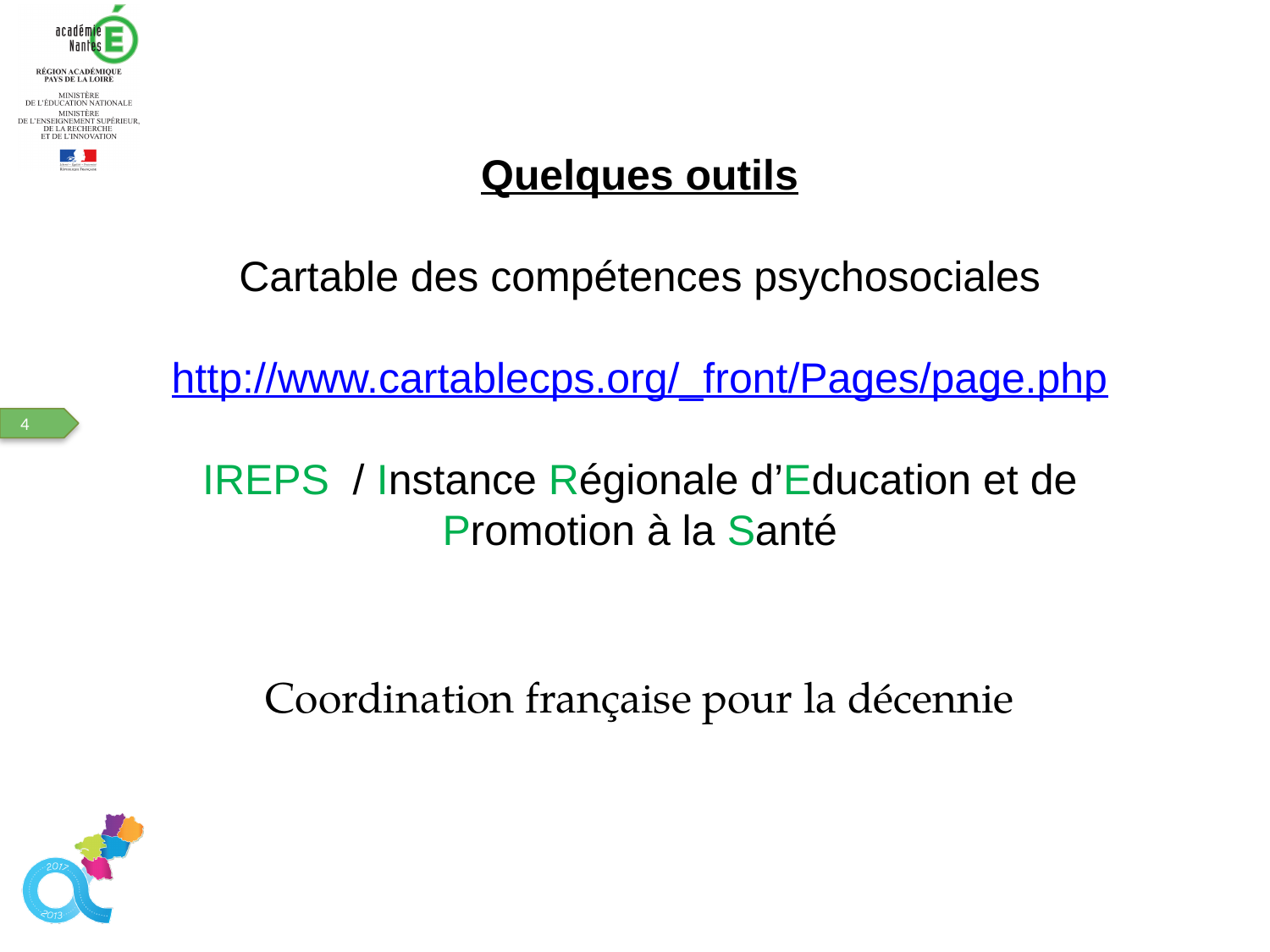

Quelques outils

Cartable des compétences psychosociales

http://www.cartablecps.org/_front/Pages/page.php

IREPS  / Instance Régionale d’Education et de Promotion à la Santé

Coordination française pour la décennie